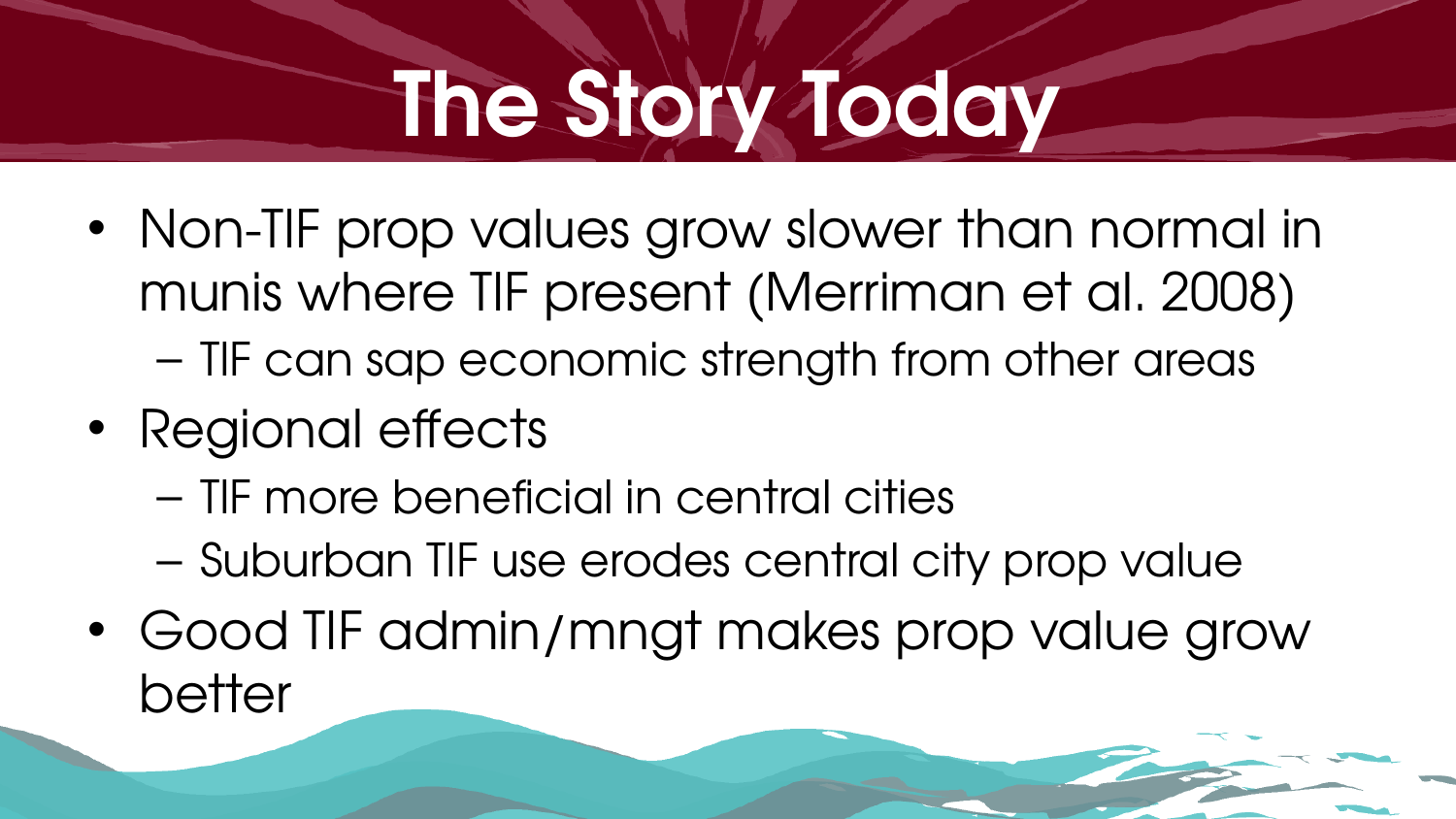

# The Story Today
Non-TIF prop values grow slower than normal in munis where TIF present (Merriman et al. 2008)
TIF can sap economic strength from other areas
Regional effects
TIF more beneficial in central cities
Suburban TIF use erodes central city prop value
Good TIF admin/mngt makes prop value grow better